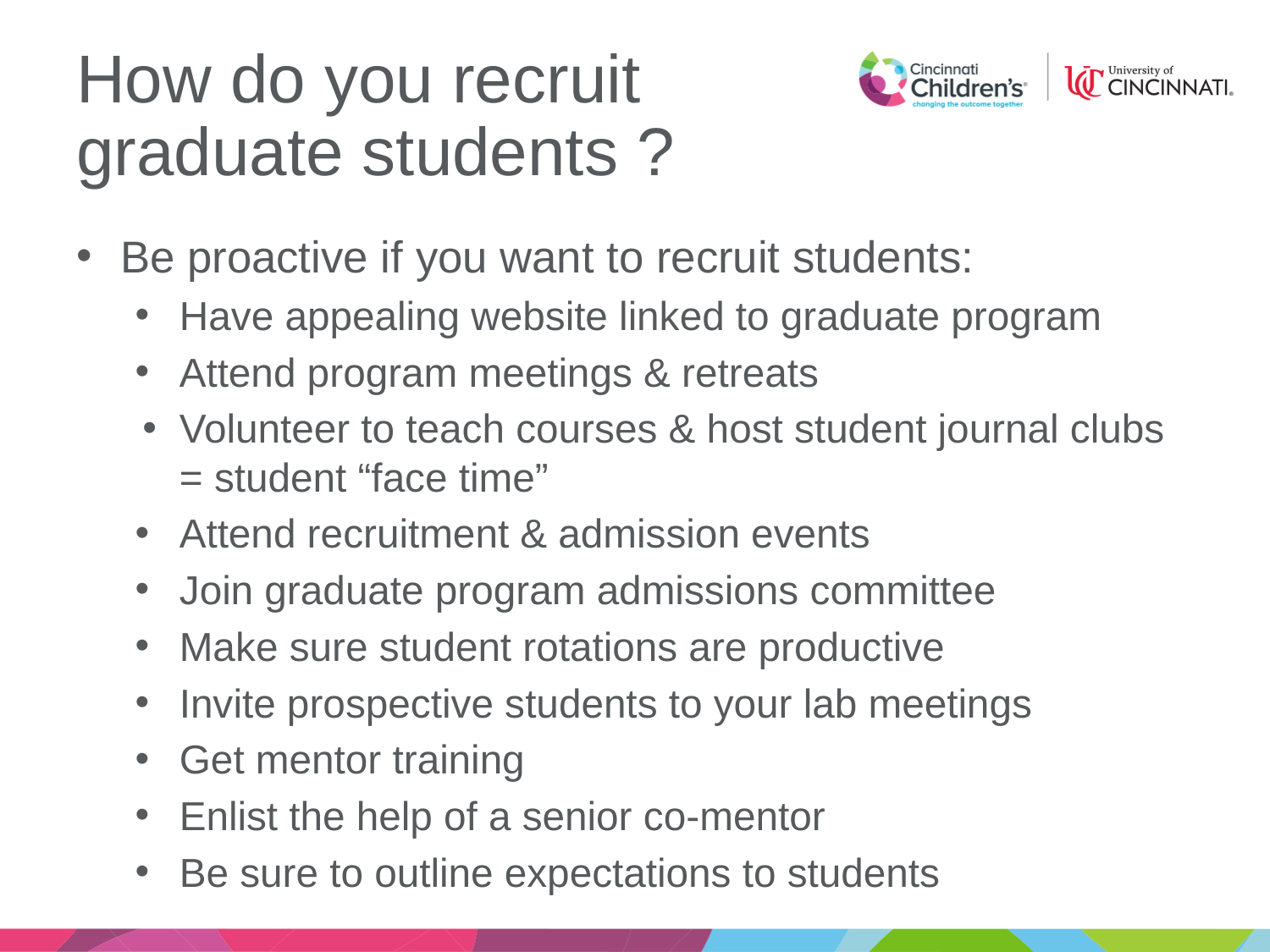

# How do you recruit graduate students ?
Be proactive if you want to recruit students:
Have appealing website linked to graduate program
Attend program meetings & retreats
Volunteer to teach courses & host student journal clubs = student “face time”
Attend recruitment & admission events
Join graduate program admissions committee
Make sure student rotations are productive
Invite prospective students to your lab meetings
Get mentor training
Enlist the help of a senior co-mentor
Be sure to outline expectations to students